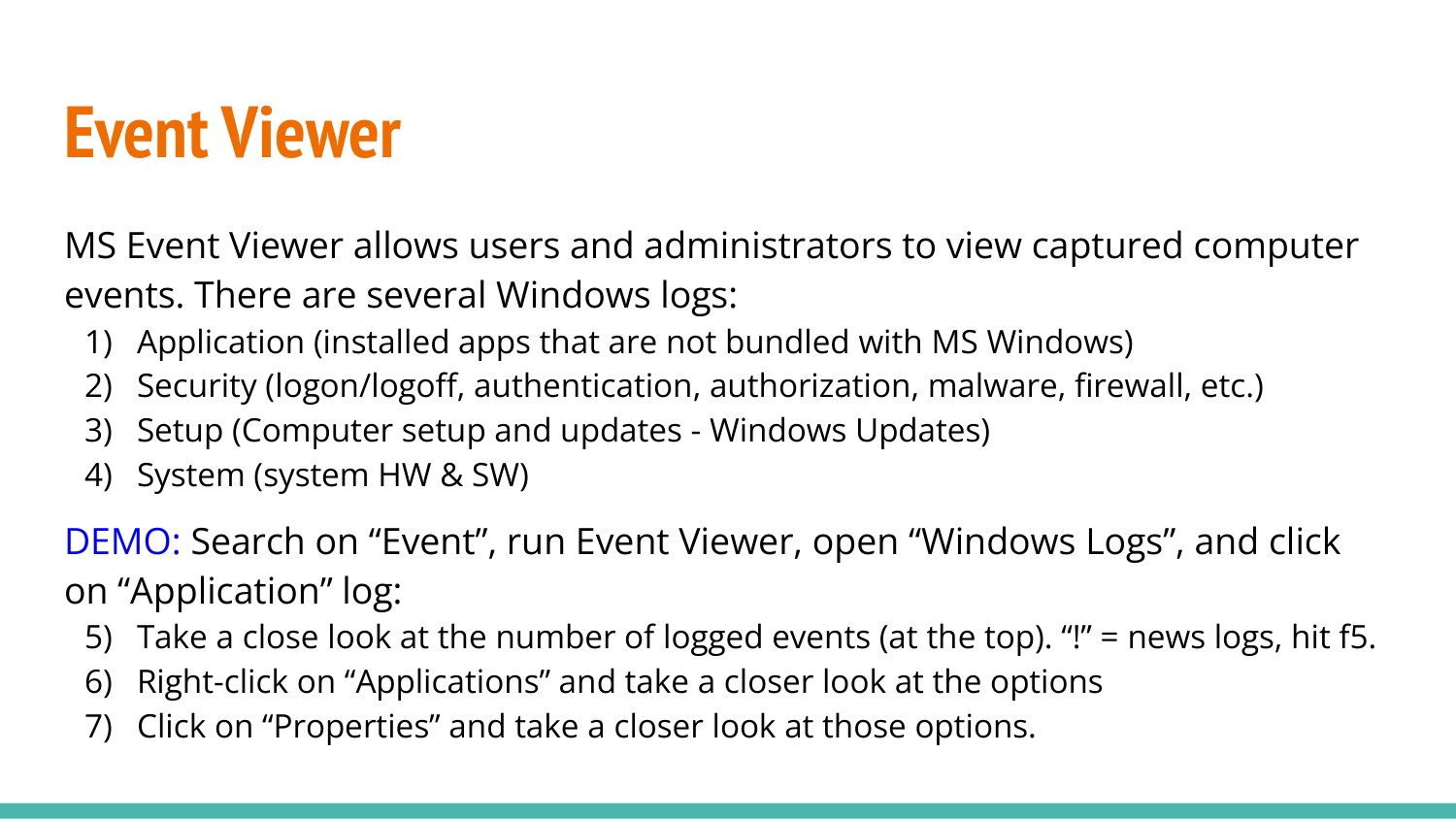

# Event Viewer
MS Event Viewer allows users and administrators to view captured computer events. There are several Windows logs:
Application (installed apps that are not bundled with MS Windows)
Security (logon/logoff, authentication, authorization, malware, firewall, etc.)
Setup (Computer setup and updates - Windows Updates)
System (system HW & SW)
DEMO: Search on “Event”, run Event Viewer, open “Windows Logs”, and click on “Application” log:
Take a close look at the number of logged events (at the top). “!” = news logs, hit f5.
Right-click on “Applications” and take a closer look at the options
Click on “Properties” and take a closer look at those options.